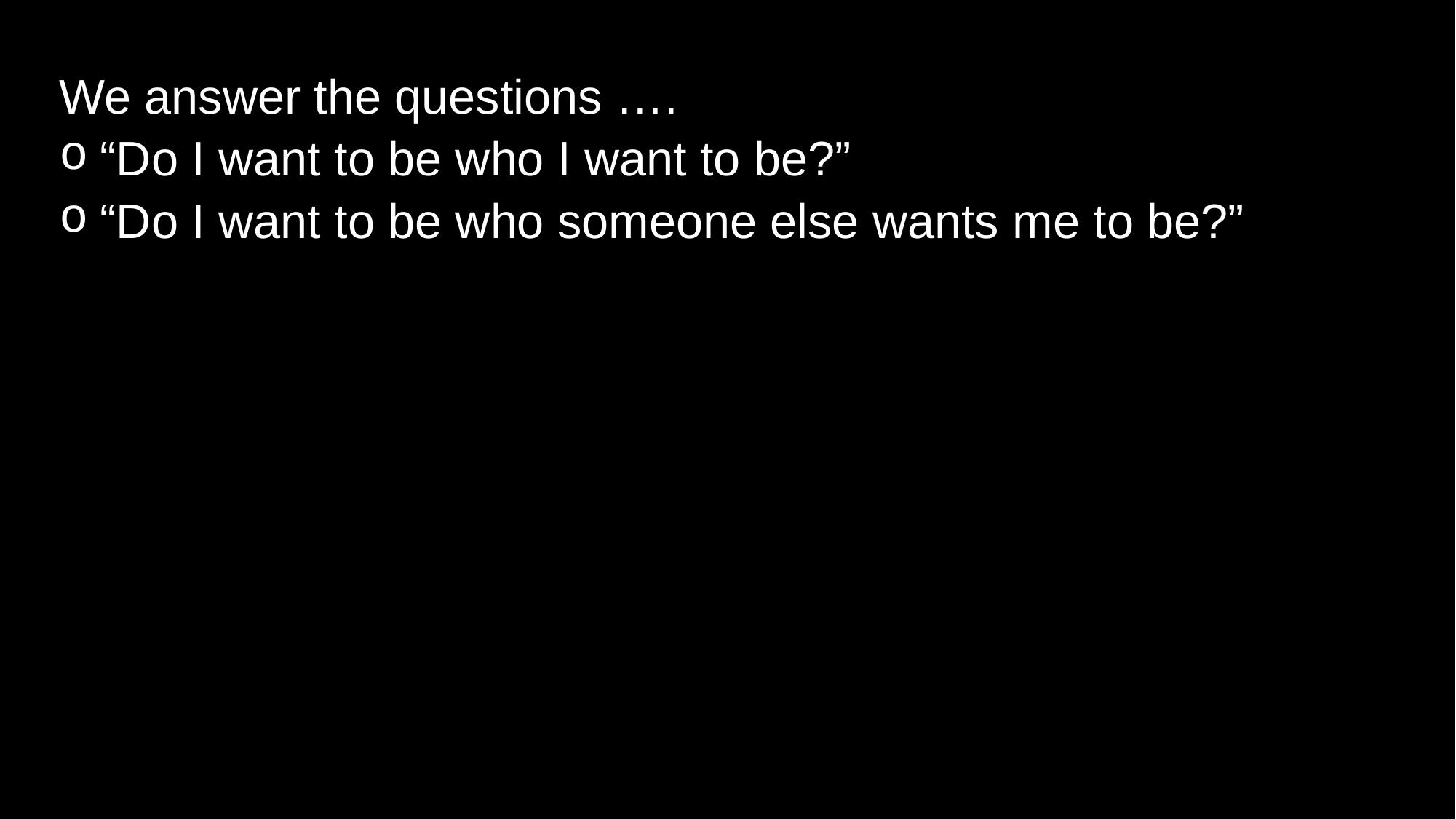

We answer the questions ….
“Do I want to be who I want to be?”
“Do I want to be who someone else wants me to be?”